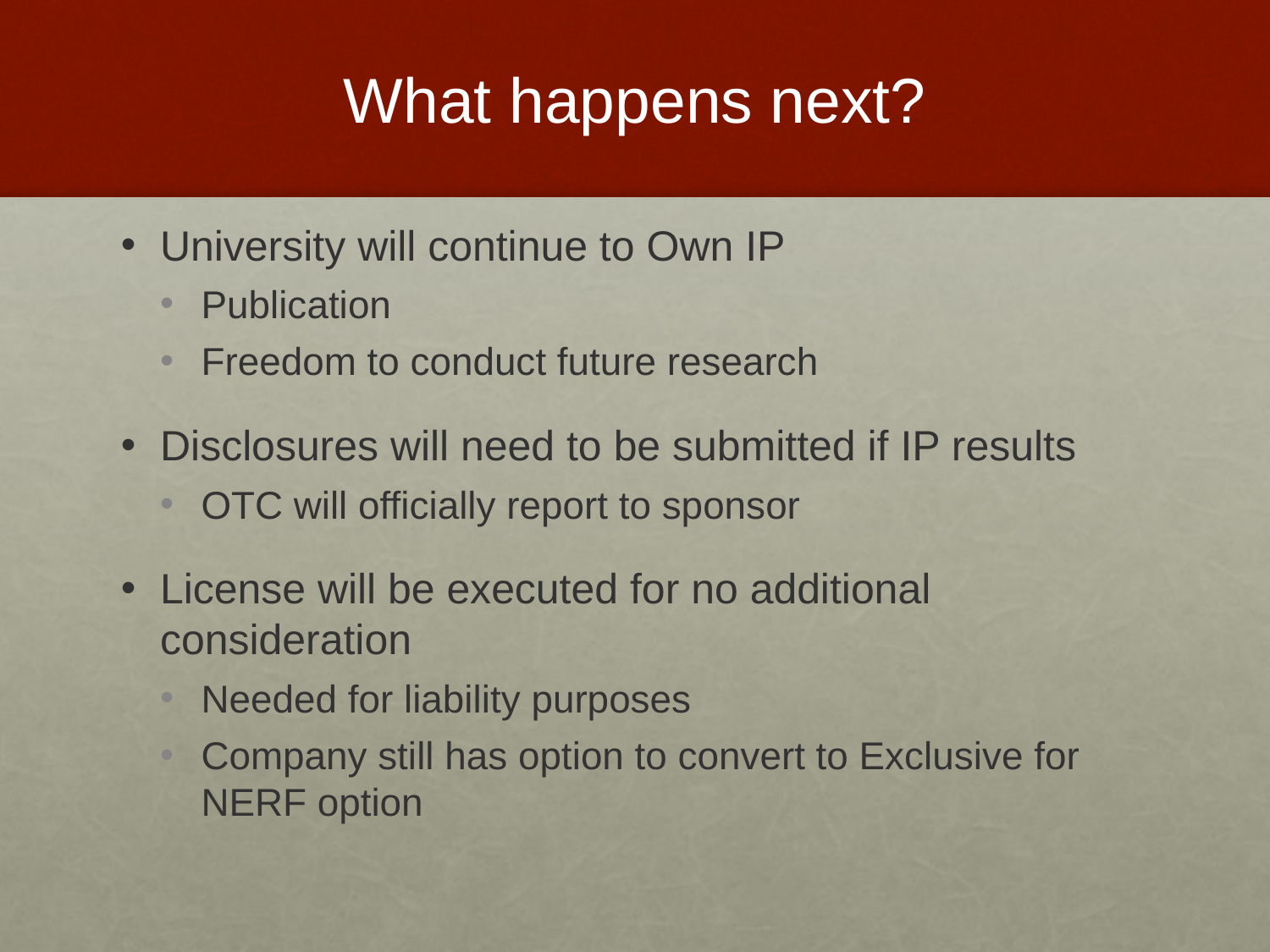

# What happens next?
University will continue to Own IP
Publication
Freedom to conduct future research
Disclosures will need to be submitted if IP results
OTC will officially report to sponsor
License will be executed for no additional consideration
Needed for liability purposes
Company still has option to convert to Exclusive for NERF option